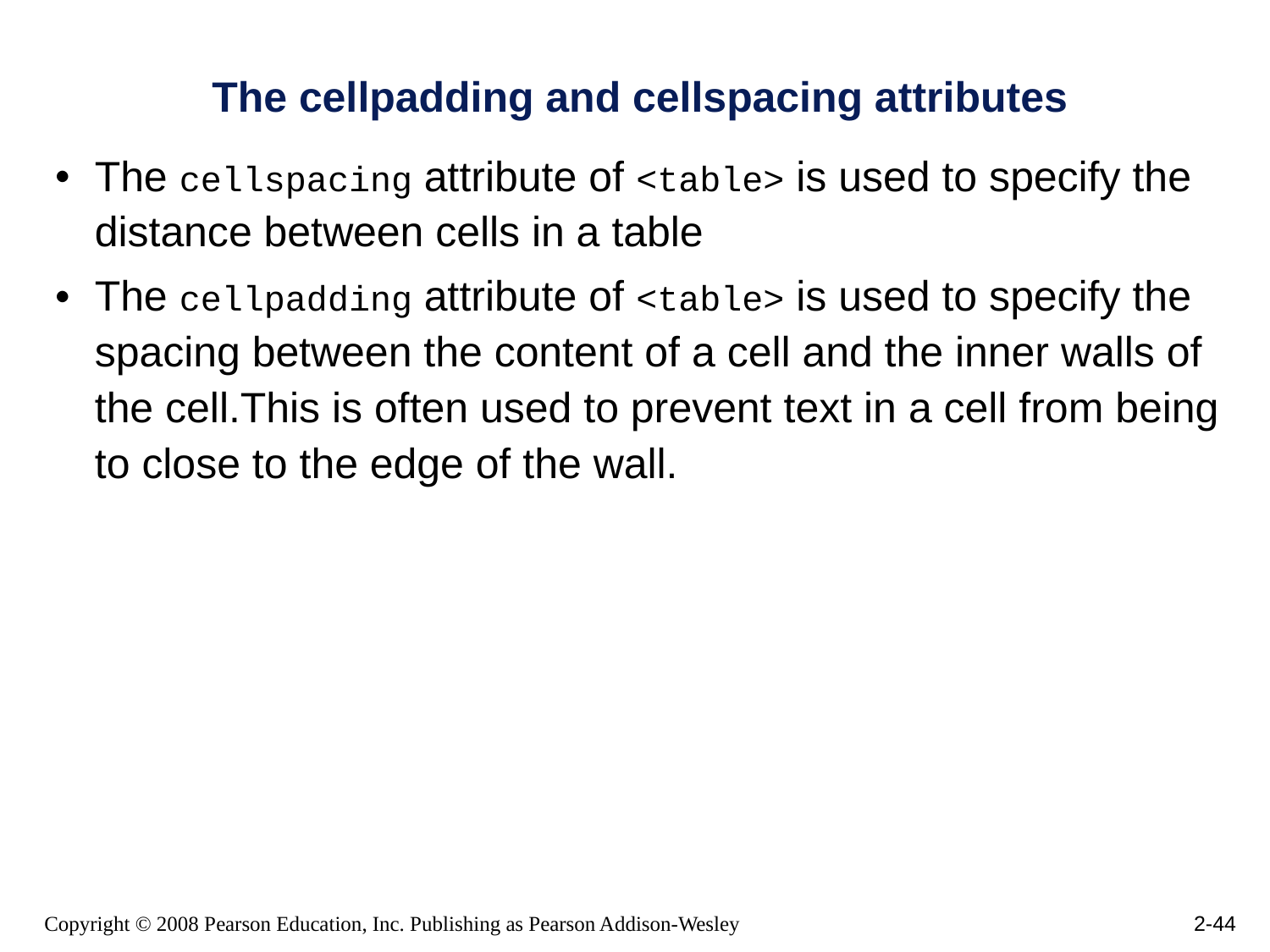

# The cellpadding and cellspacing attributes
The cellspacing attribute of <table> is used to specify the distance between cells in a table
The cellpadding attribute of <table> is used to specify the spacing between the content of a cell and the inner walls of the cell.This is often used to prevent text in a cell from being to close to the edge of the wall.